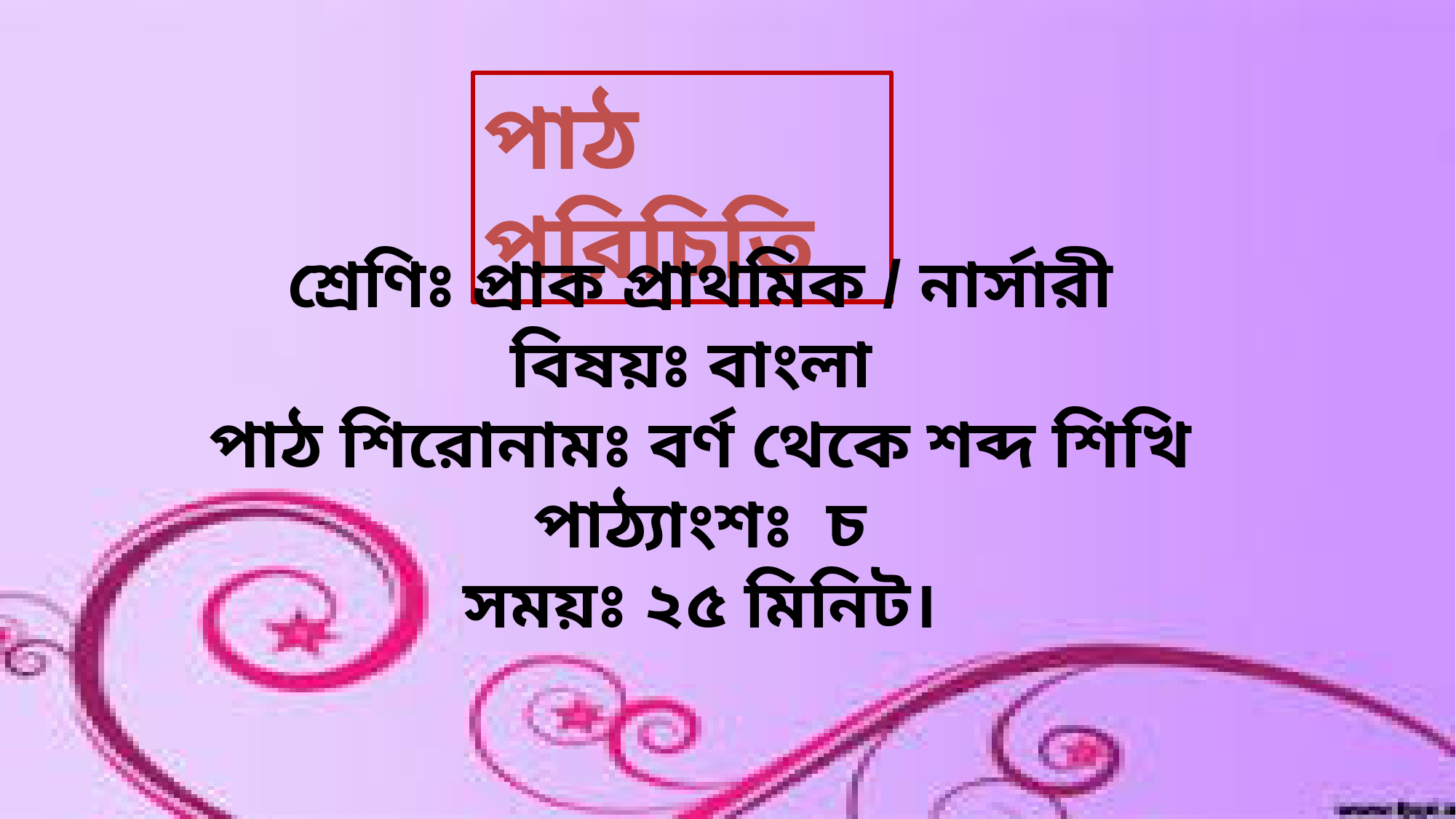

পাঠ পরিচিতি
শ্রেণিঃ প্রাক প্রাথমিক / নার্সারী
বিষয়ঃ বাংলা
পাঠ শিরোনামঃ বর্ণ থেকে শব্দ শিখি
পাঠ্যাংশঃ  চ
সময়ঃ ২৫ মিনিট।